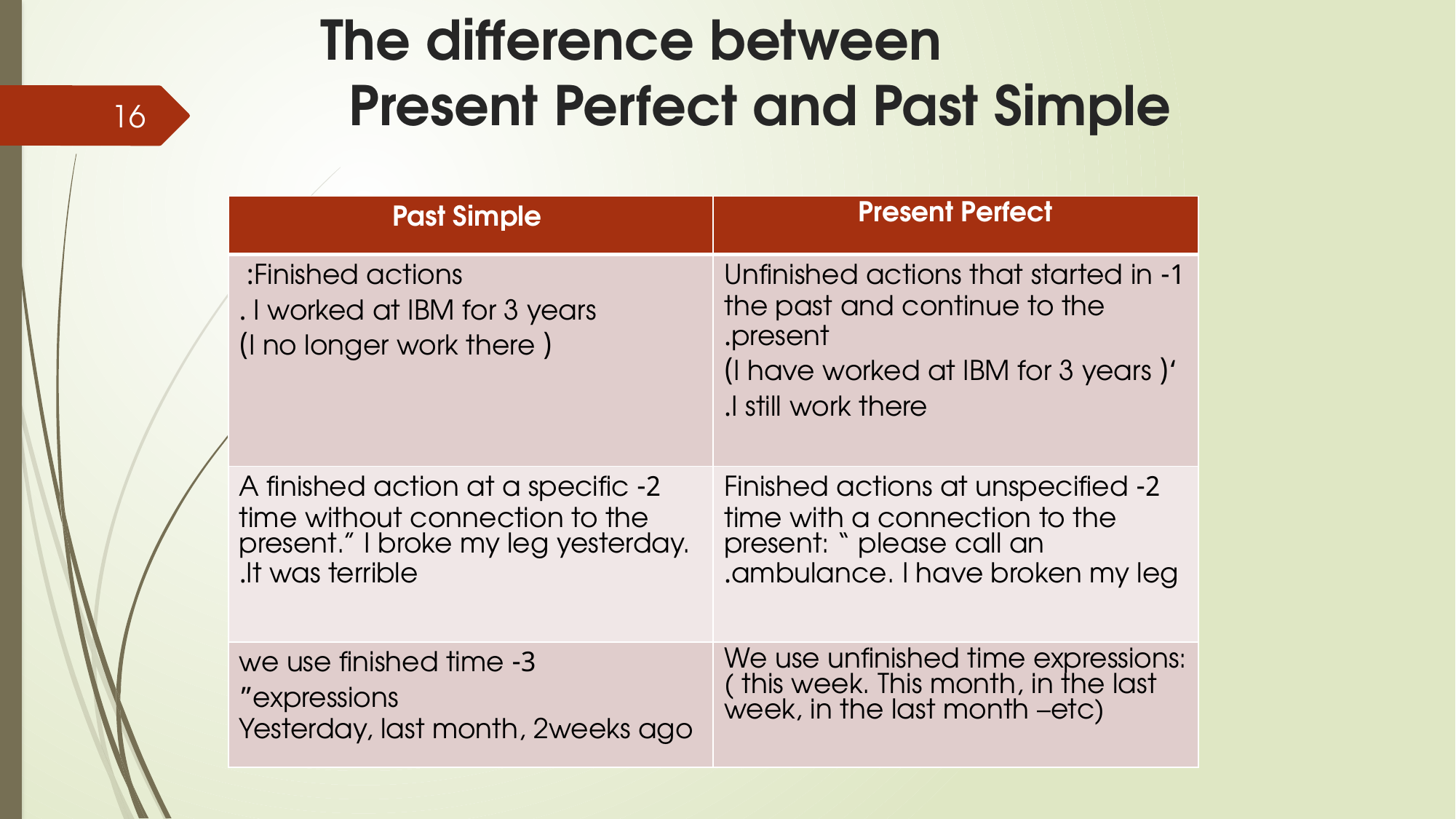

# The difference between Present Perfect and Past Simple
16
| Past Simple | Present Perfect |
| --- | --- |
| Finished actions: I worked at IBM for 3 years . ( I no longer work there) | 1- Unfinished actions that started in the past and continue to the present. ‘( I have worked at IBM for 3 years) I still work there. |
| 2- A finished action at a specific time without connection to the present.” I broke my leg yesterday. It was terrible. | 2- Finished actions at unspecified time with a connection to the present: “ please call an ambulance. I have broken my leg. |
| 3- we use finished time expressions” Yesterday, last month, 2weeks ago | We use unfinished time expressions: ( this week. This month, in the last week, in the last month –etc) |